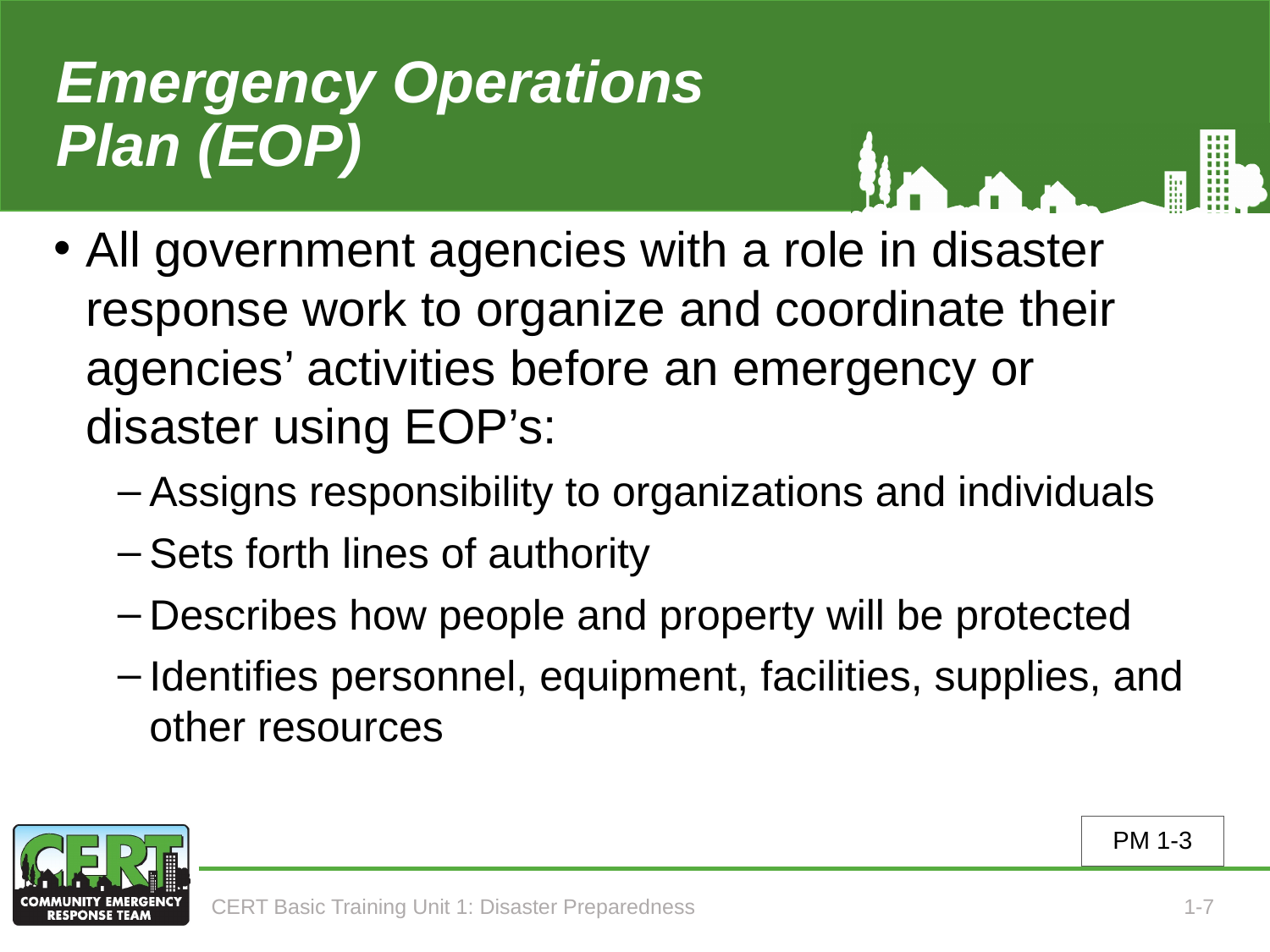

# Emergency Operations Plan (EOP)
All government agencies with a role in disaster response work to organize and coordinate their agencies’ activities before an emergency or disaster using EOP’s:
Assigns responsibility to organizations and individuals
Sets forth lines of authority
Describes how people and property will be protected
Identifies personnel, equipment, facilities, supplies, and other resources
PM 1-3
CERT Basic Training Unit 1: Disaster Preparedness
1-7